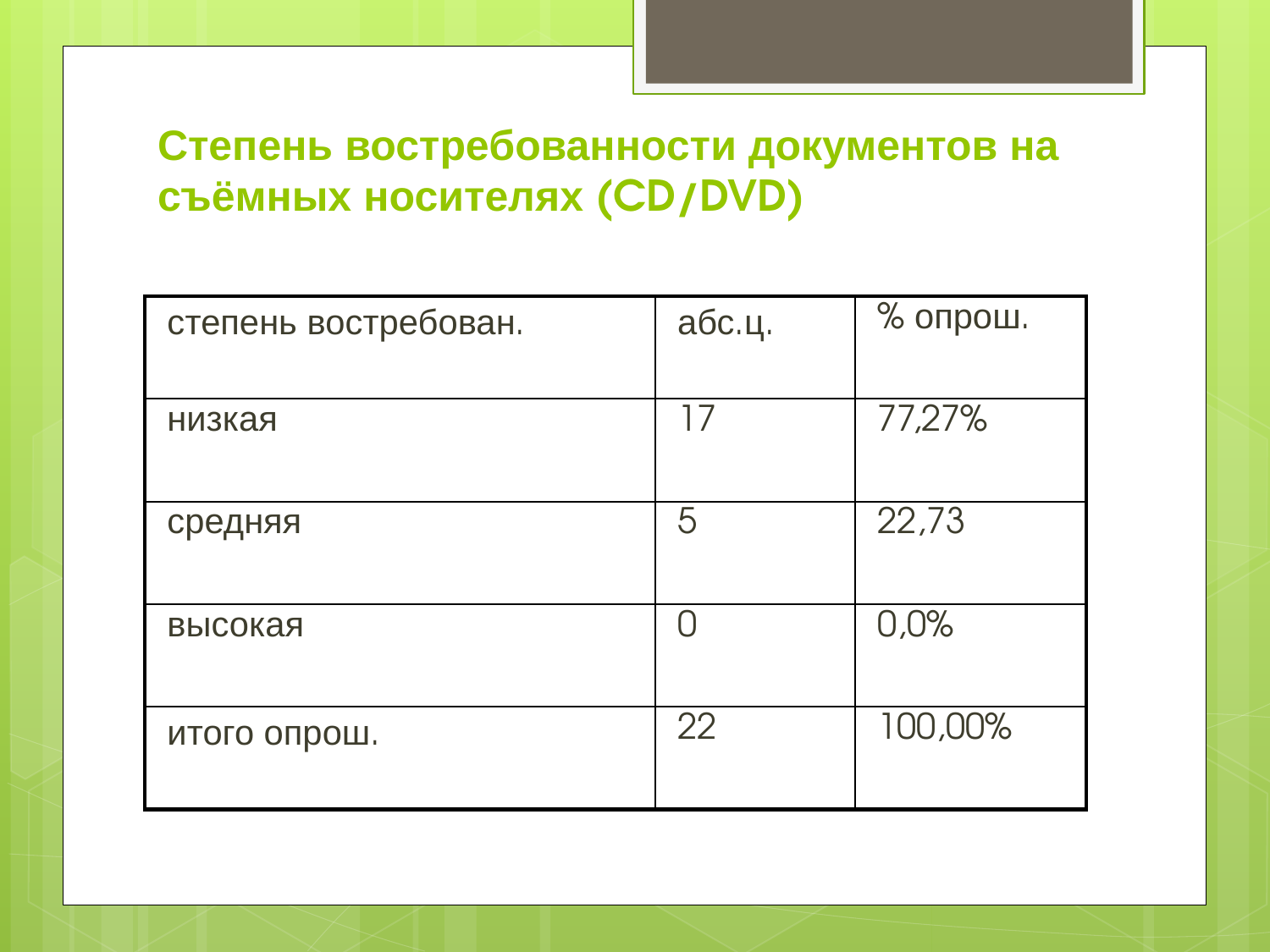

# Степень востребованности документов на съёмных носителях (CD/DVD)
| степень востребован. | абс.ц. | % опрош. |
| --- | --- | --- |
| низкая | 17 | 77,27% |
| средняя | 5 | 22,73 |
| высокая | 0 | 0,0% |
| итого опрош. | 22 | 100,00% |